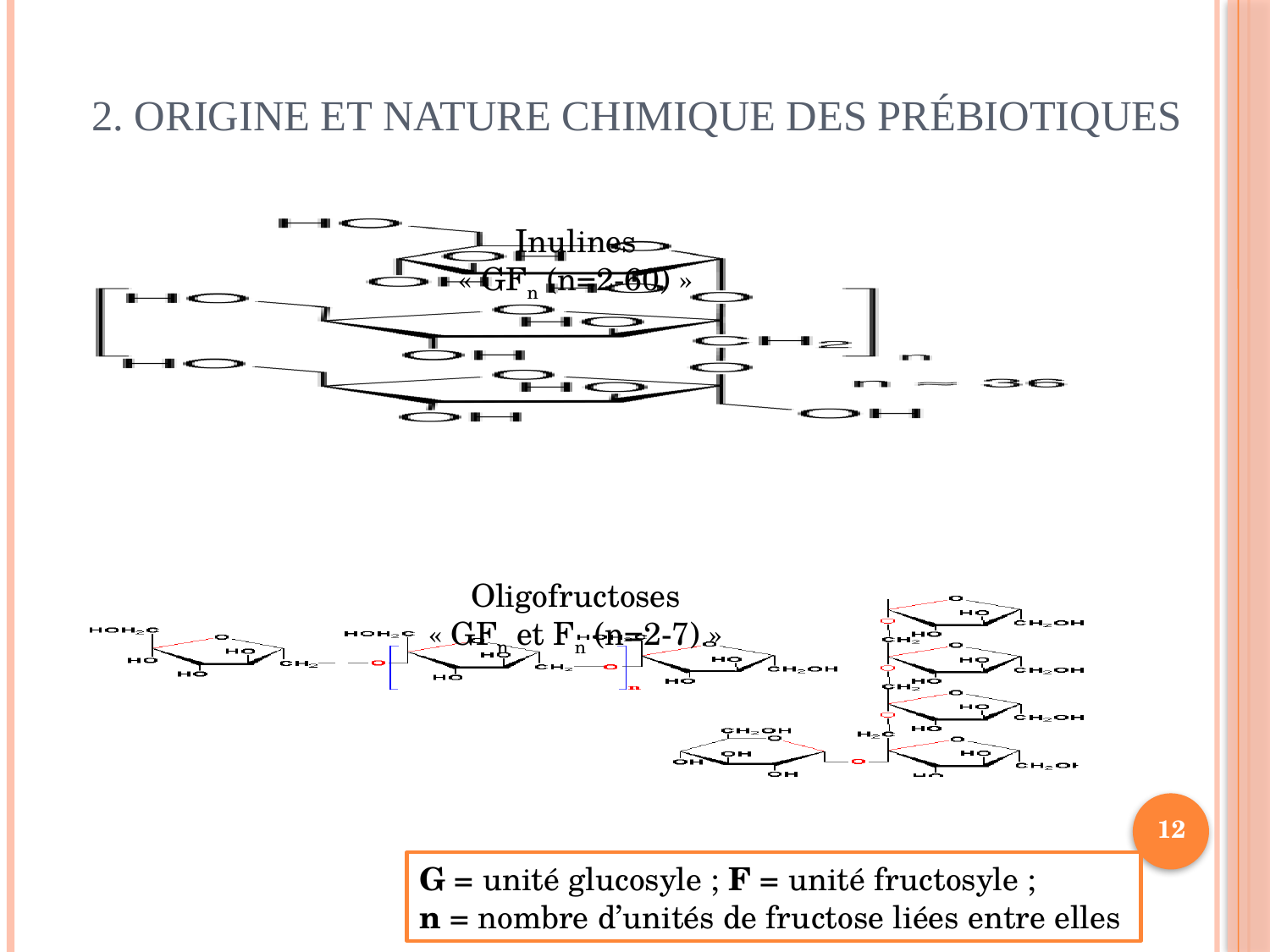

2. Origine et nature chimique des prébiotiques
Inulines
« GFn (n=2-60) »
Oligofructoses
« GFn et Fn (n=2-7) »
12
G = unité glucosyle ; F = unité fructosyle ;
n = nombre d’unités de fructose liées entre elles